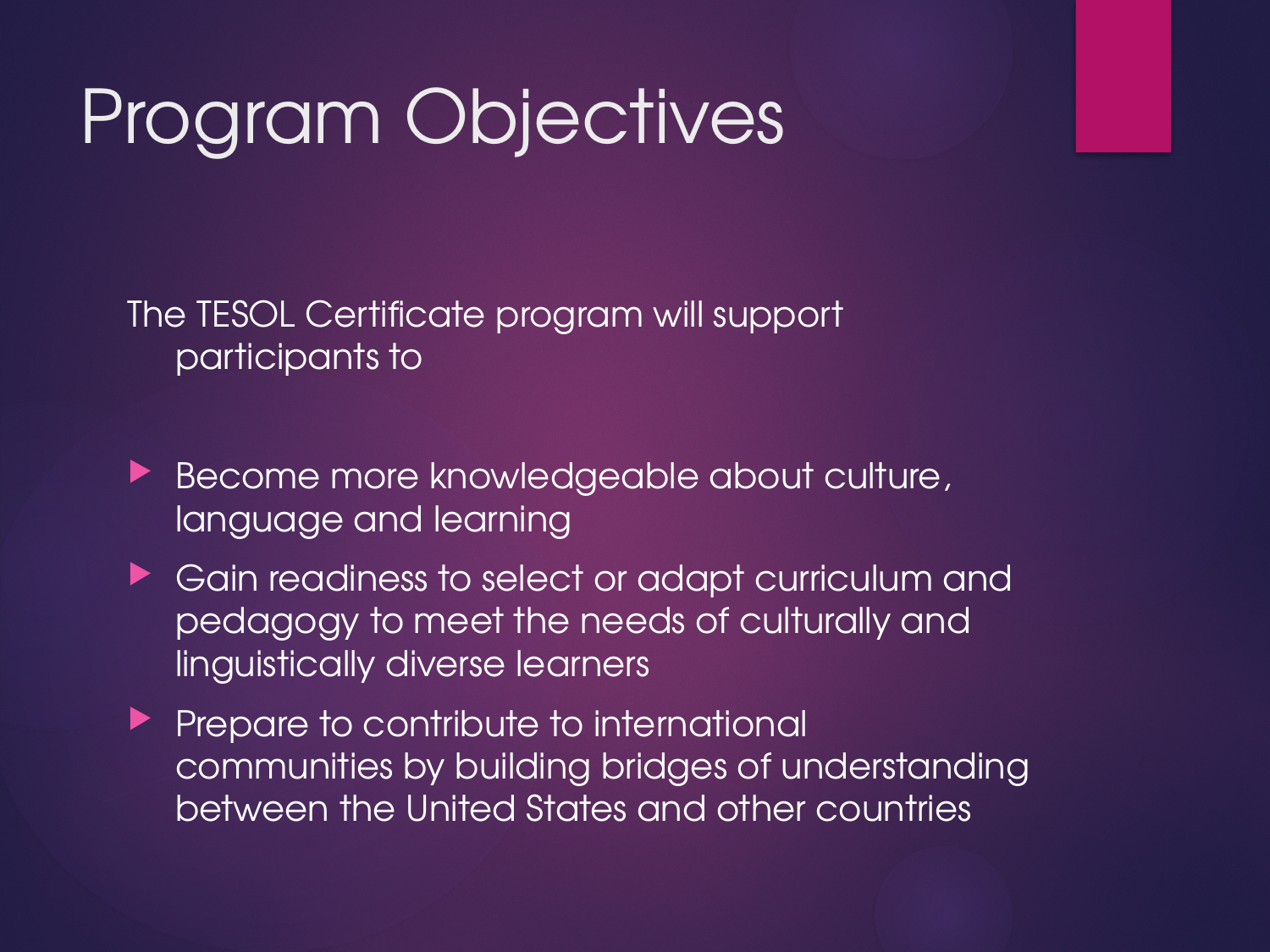

# Program Objectives
The TESOL Certificate program will support participants to

Become more knowledgeable about culture, language and learning
Gain readiness to select or adapt curriculum and pedagogy to meet the needs of culturally and linguistically diverse learners
Prepare to contribute to international communities by building bridges of understanding between the United States and other countries